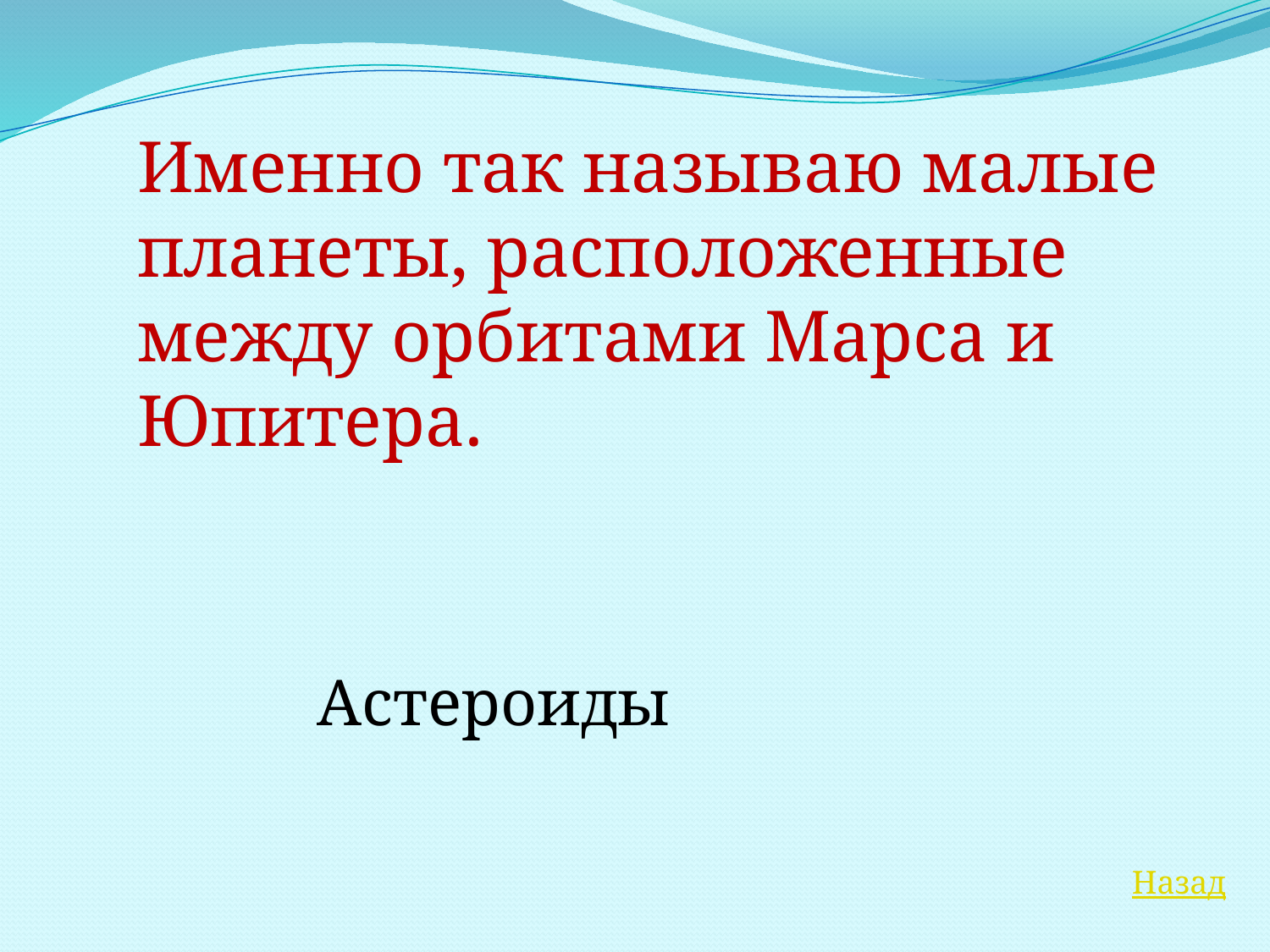

Именно так называю малые планеты, расположенные между орбитами Марса и Юпитера.
Астероиды
Назад